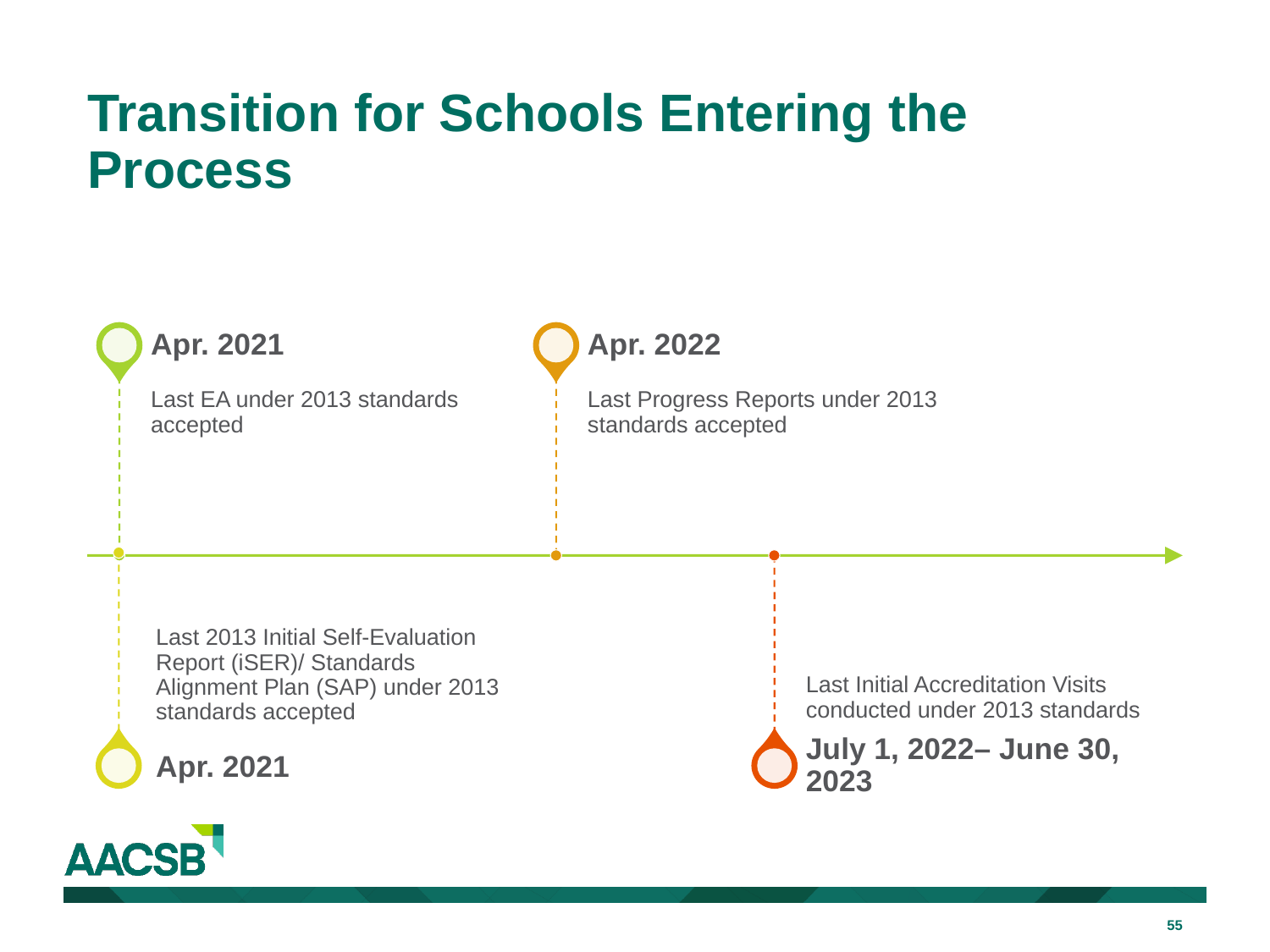

# Transition for Schools Entering the Process
Last EA under 2013 standards accepted
Apr. 2021
Last 2013 Initial Self-Evaluation Report (iSER)/ Standards Alignment Plan (SAP) under 2013 standards accepted
Apr. 2021
Last Progress Reports under 2013 standards accepted
Apr. 2022
Last Initial Accreditation Visits conducted under 2013 standards
July 1, 2022– June 30, 2023
55